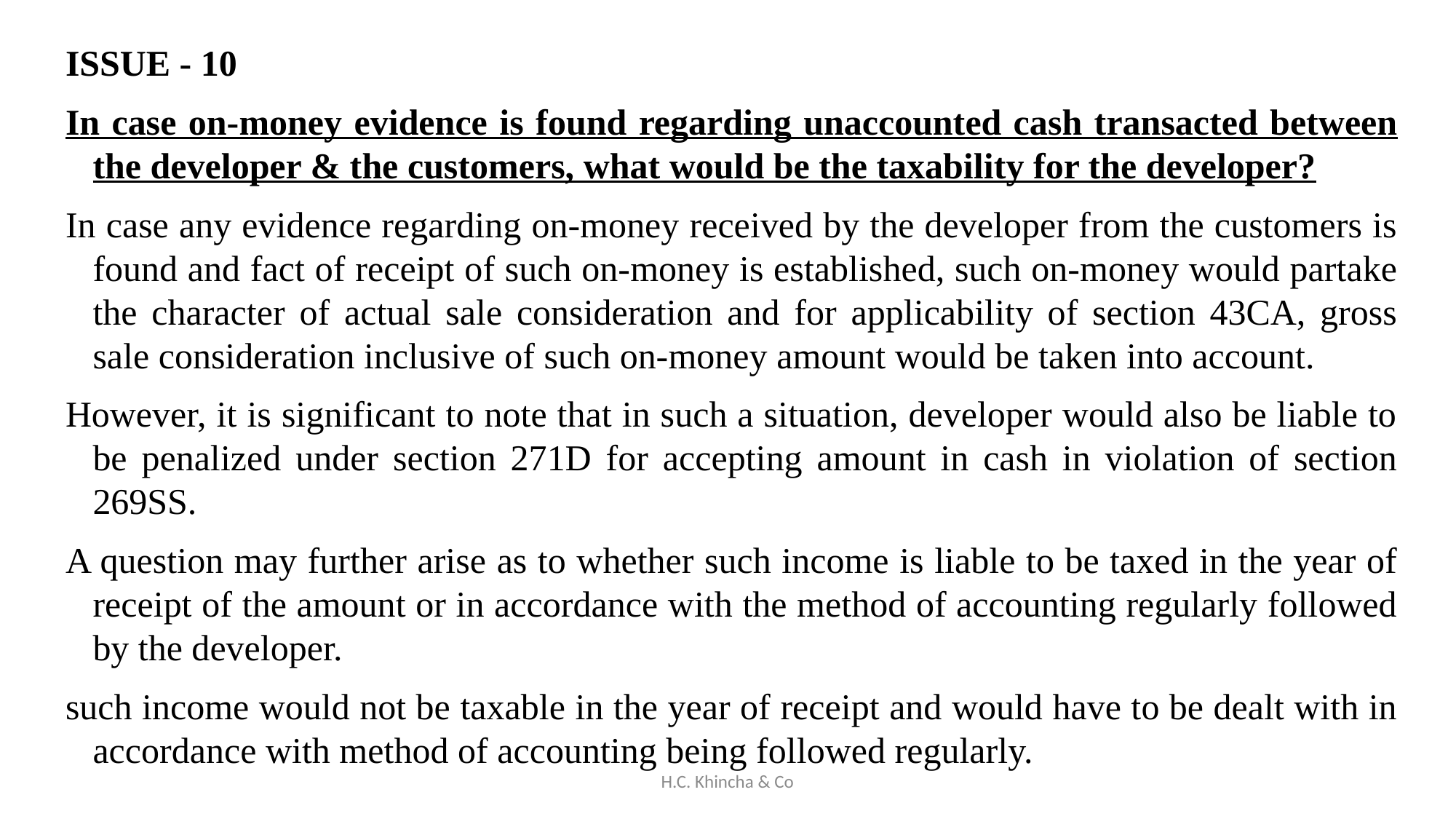

ISSUE - 10
In case on-money evidence is found regarding unaccounted cash transacted between the developer & the customers, what would be the taxability for the developer?
In case any evidence regarding on-money received by the developer from the customers is found and fact of receipt of such on-money is established, such on-money would partake the character of actual sale consideration and for applicability of section 43CA, gross sale consideration inclusive of such on-money amount would be taken into account.
However, it is significant to note that in such a situation, developer would also be liable to be penalized under section 271D for accepting amount in cash in violation of section 269SS.
A question may further arise as to whether such income is liable to be taxed in the year of receipt of the amount or in accordance with the method of accounting regularly followed by the developer.
such income would not be taxable in the year of receipt and would have to be dealt with in accordance with method of accounting being followed regularly.
H.C. Khincha & Co